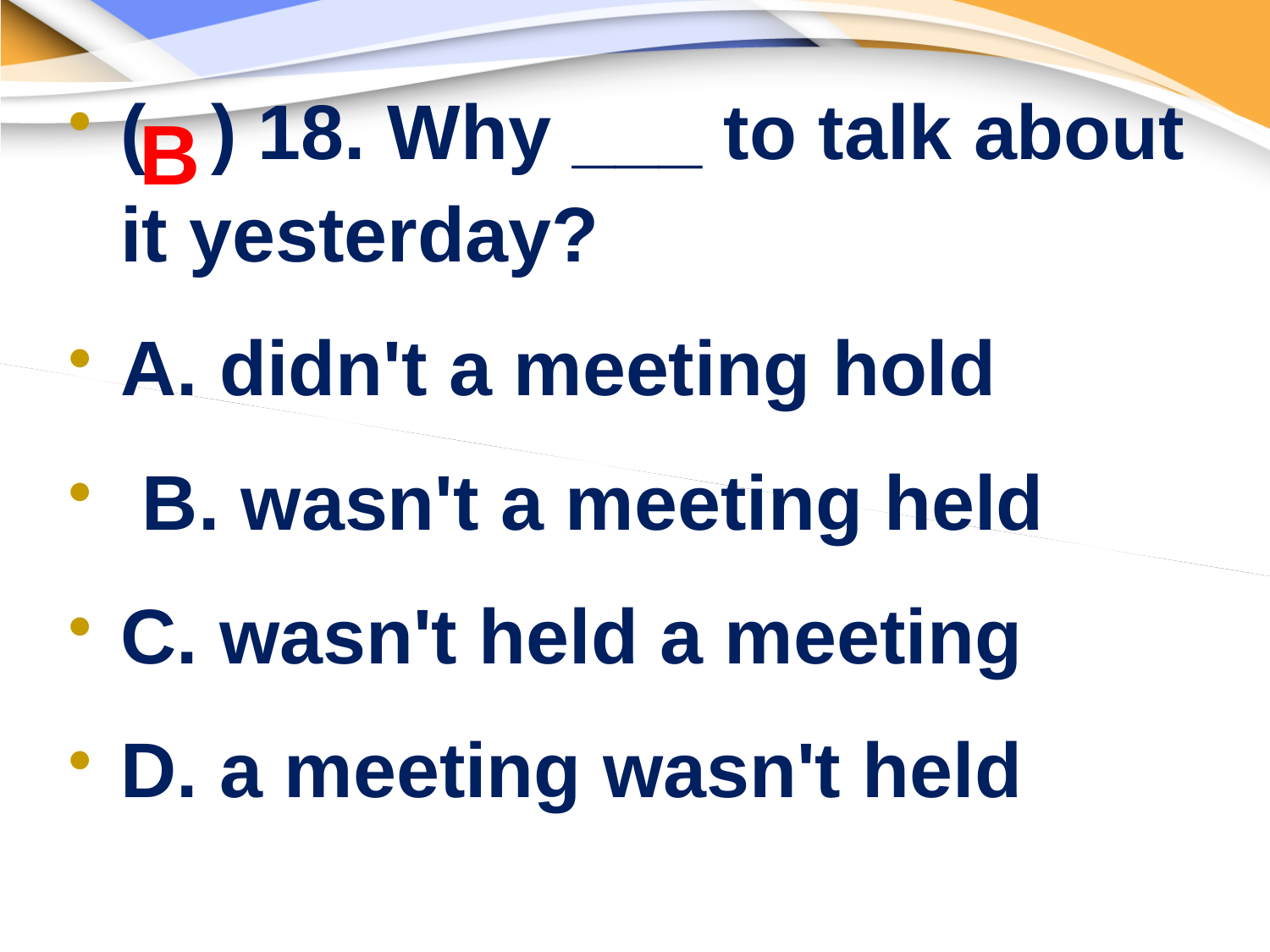

B
(   ) 18. Why ___ to talk about it yesterday?
A. didn't a meeting hold
 B. wasn't a meeting held
C. wasn't held a meeting
D. a meeting wasn't held